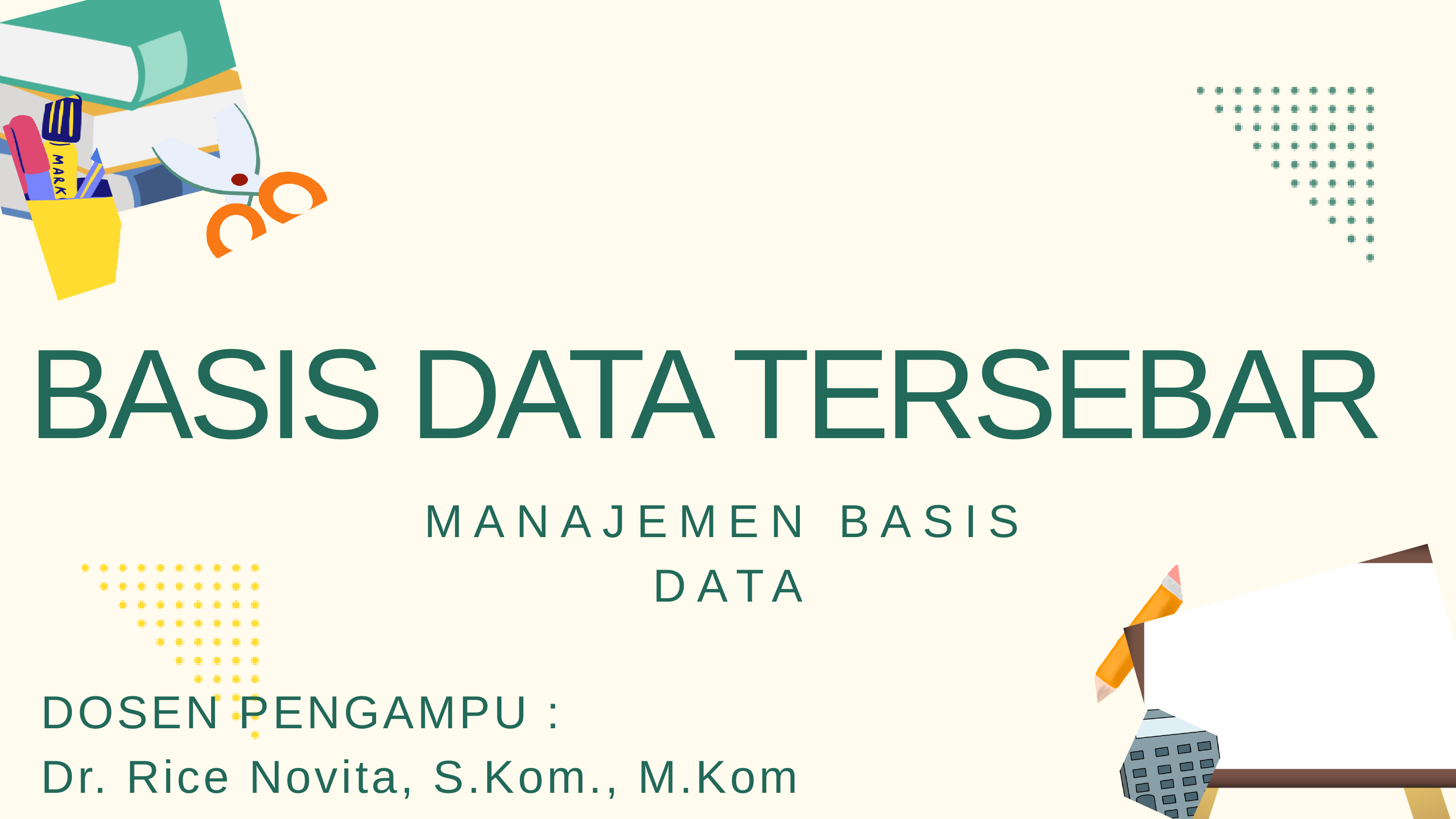

BASIS DATA TERSEBAR
MANAJEMEN BASIS DATA

DOSEN PENGAMPU :
Dr. Rice Novita, S.Kom., M.Kom